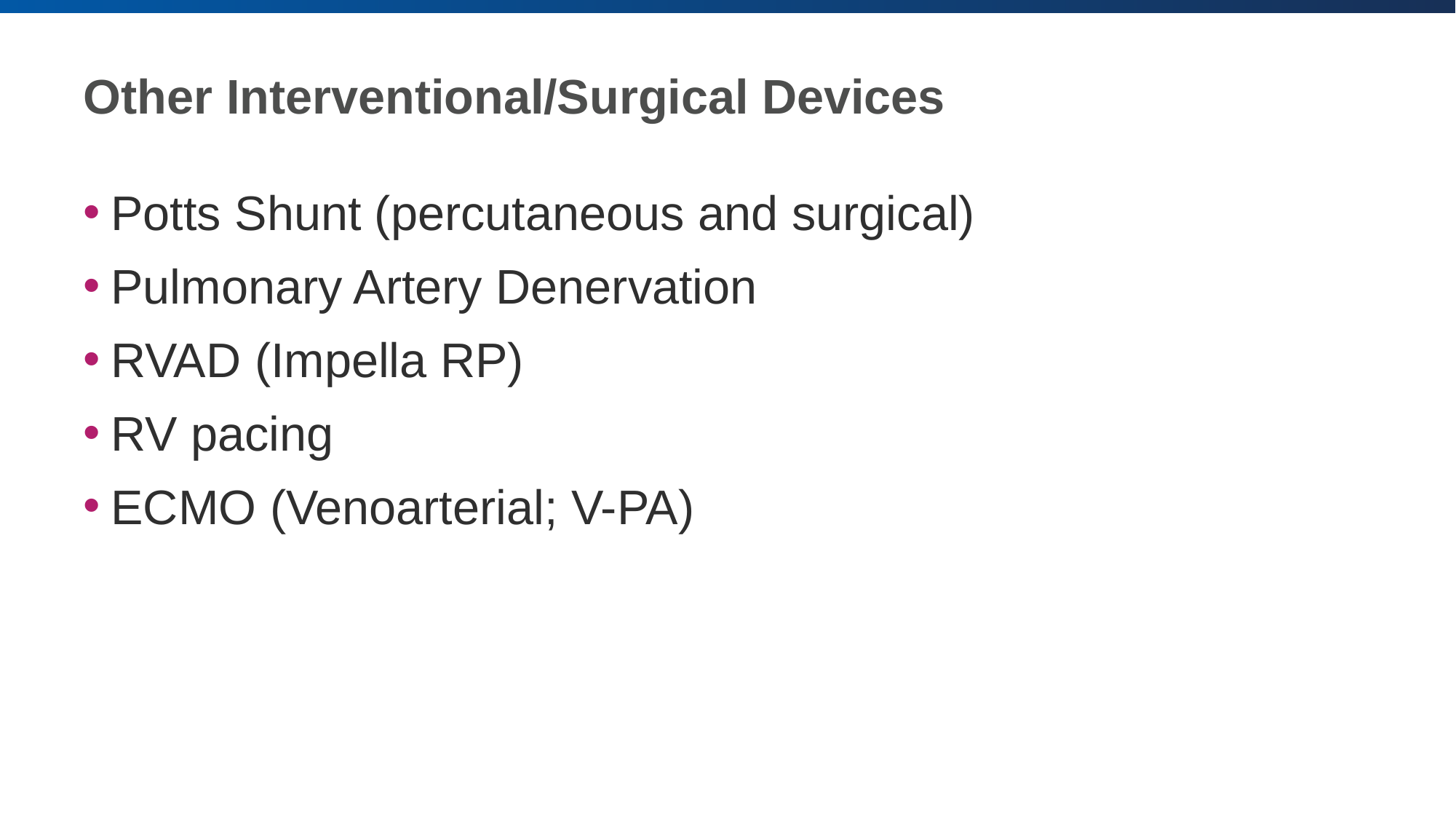

# Other Interventional/Surgical Devices
Potts Shunt (percutaneous and surgical)
Pulmonary Artery Denervation
RVAD (Impella RP)
RV pacing
ECMO (Venoarterial; V-PA)